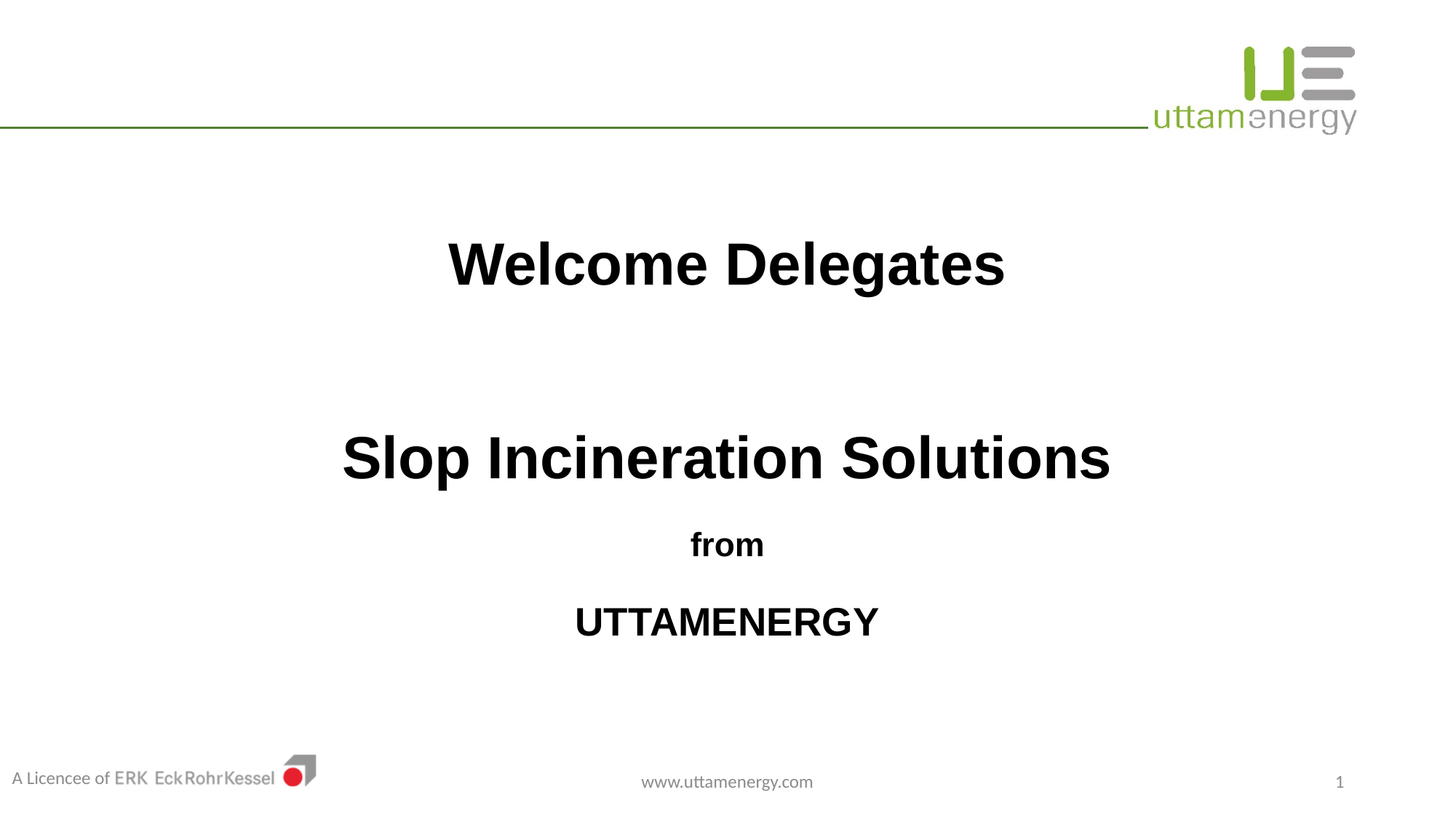

# Welcome Delegates Slop Incineration Solutions from UTTAMENERGY
www.uttamenergy.com
1